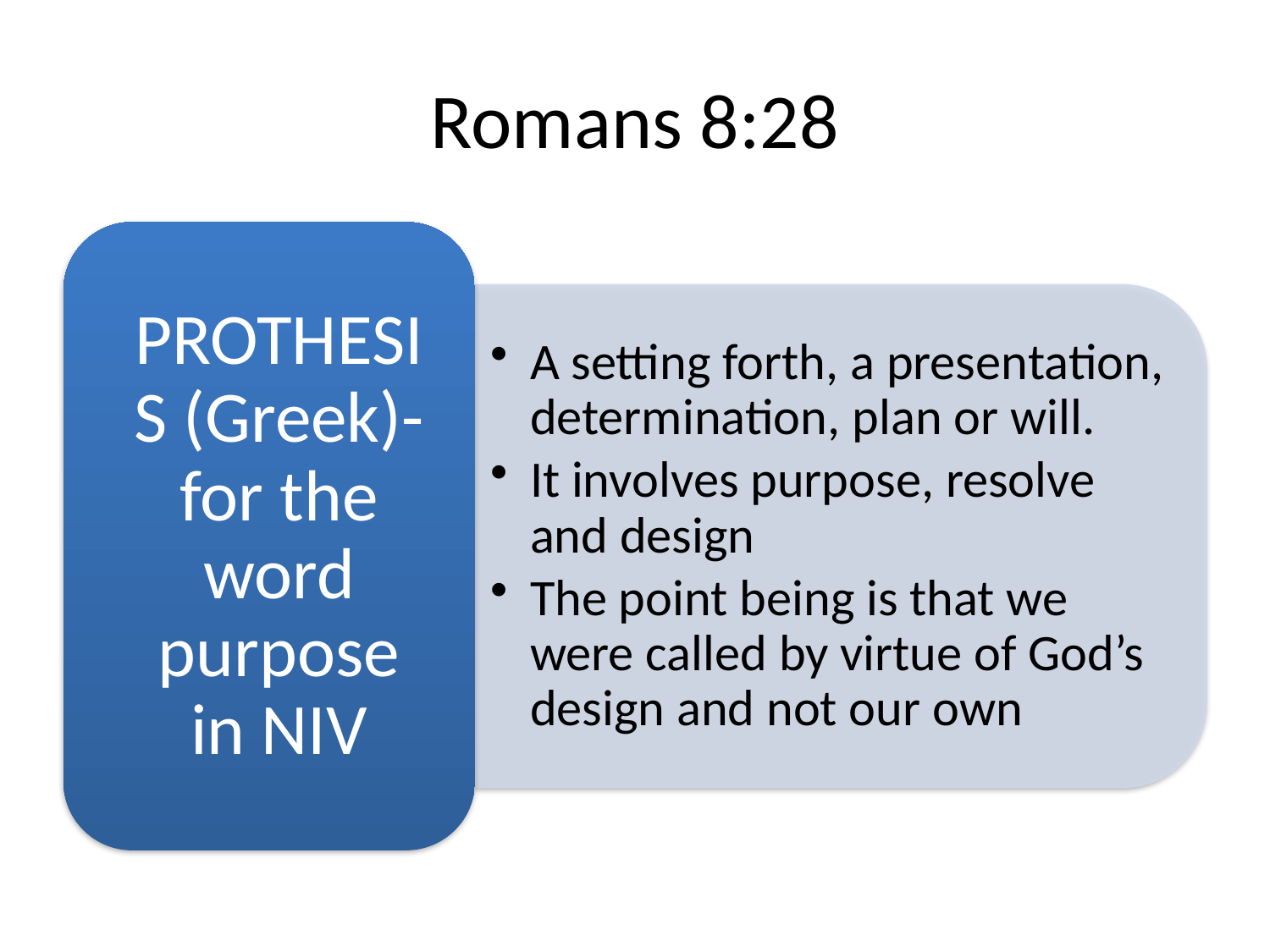

# Romans 8:28
A setting forth, a presentation, determination, plan or will.
It involves purpose, resolve and design
The point being is that we were called by virtue of God’s design and not our own
PROTHESIS (Greek)- for the word purpose in NIV